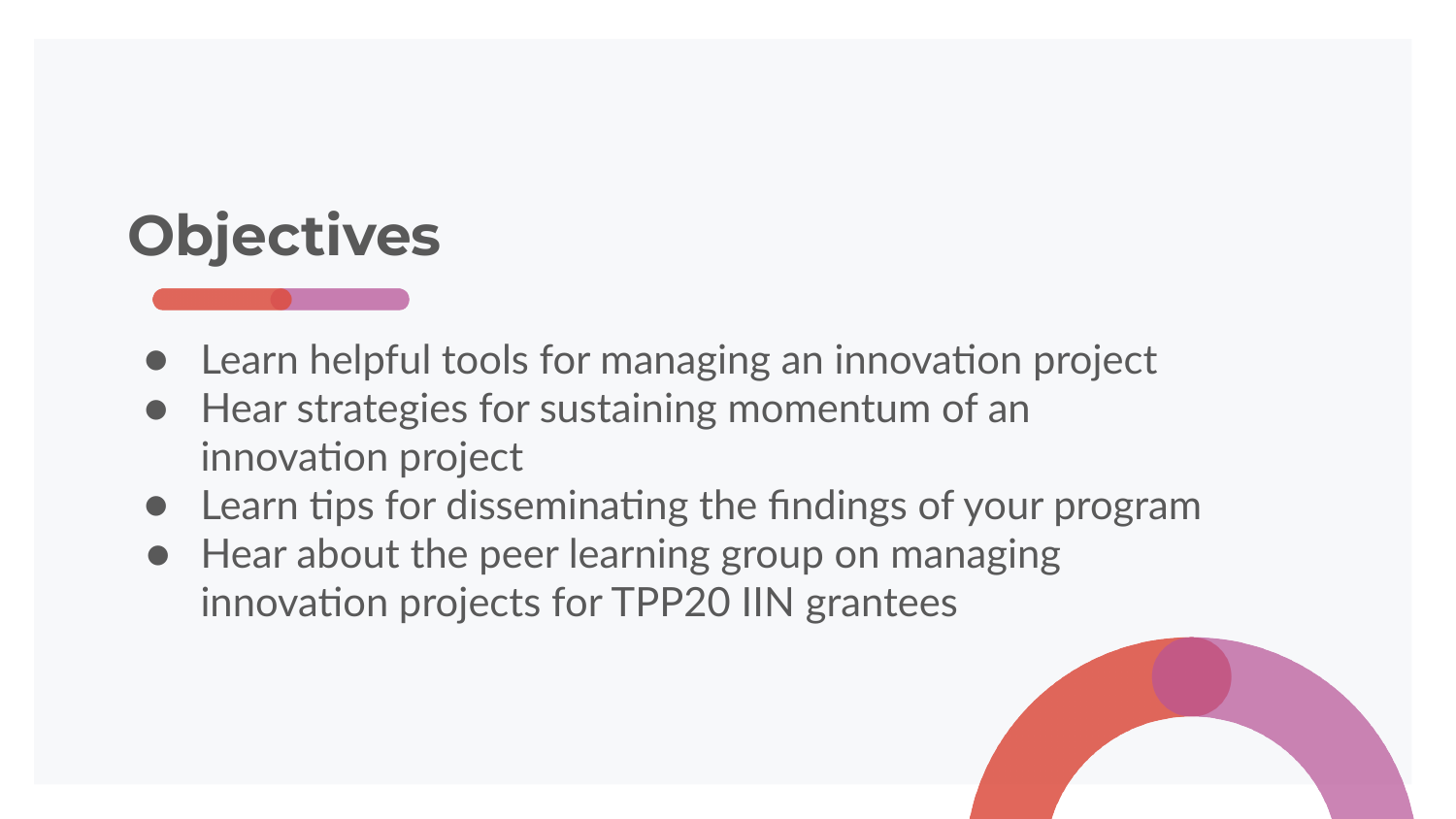

# Objectives
Learn helpful tools for managing an innovation project
Hear strategies for sustaining momentum of an innovation project
Learn tips for disseminating the findings of your program
Hear about the peer learning group on managing innovation projects for TPP20 IIN grantees